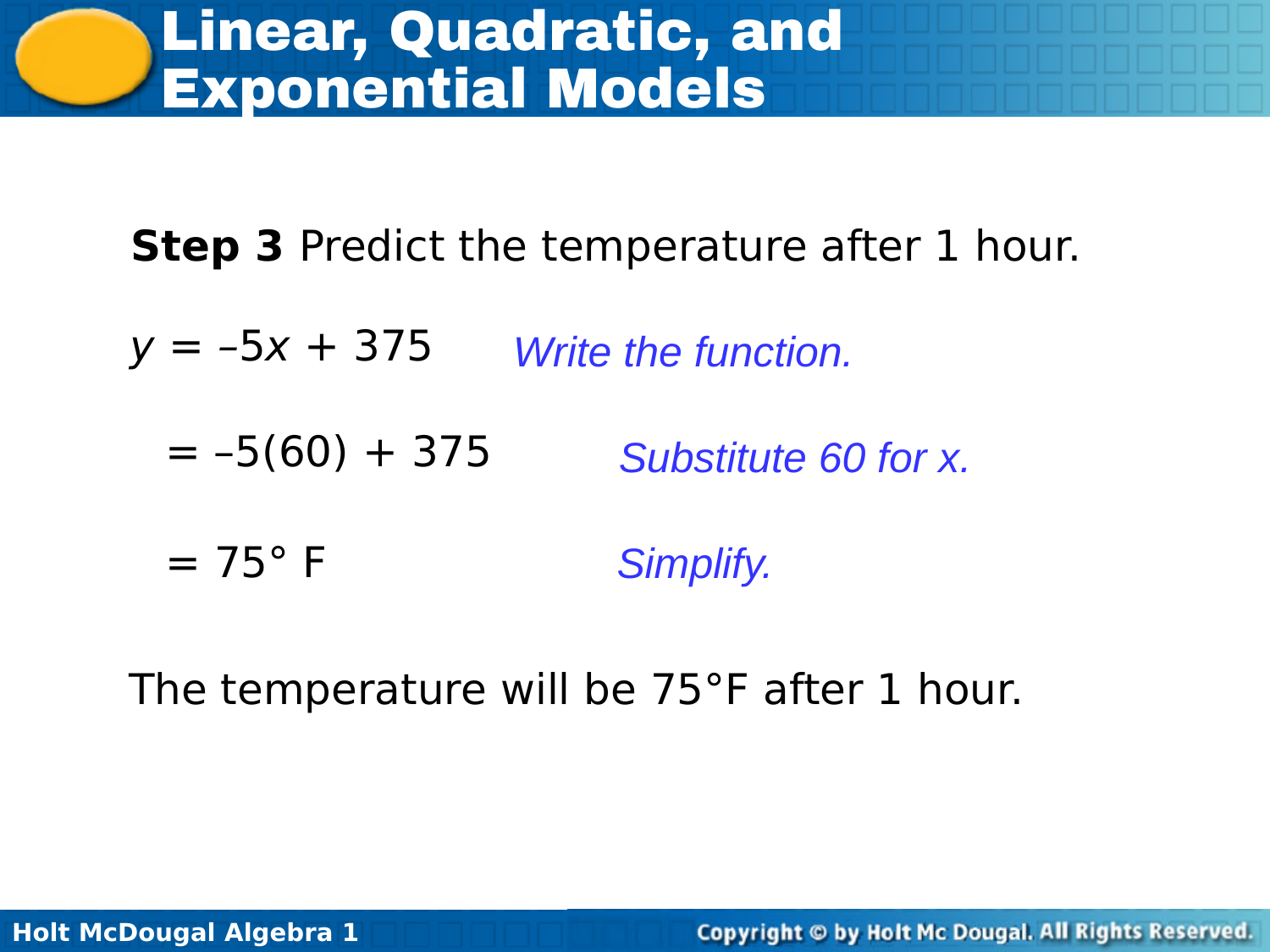

Step 3 Predict the temperature after 1 hour.
y = –5x + 375
Write the function.
= –5(60) + 375
Substitute 60 for x.
= 75° F
Simplify.
The temperature will be 75°F after 1 hour.